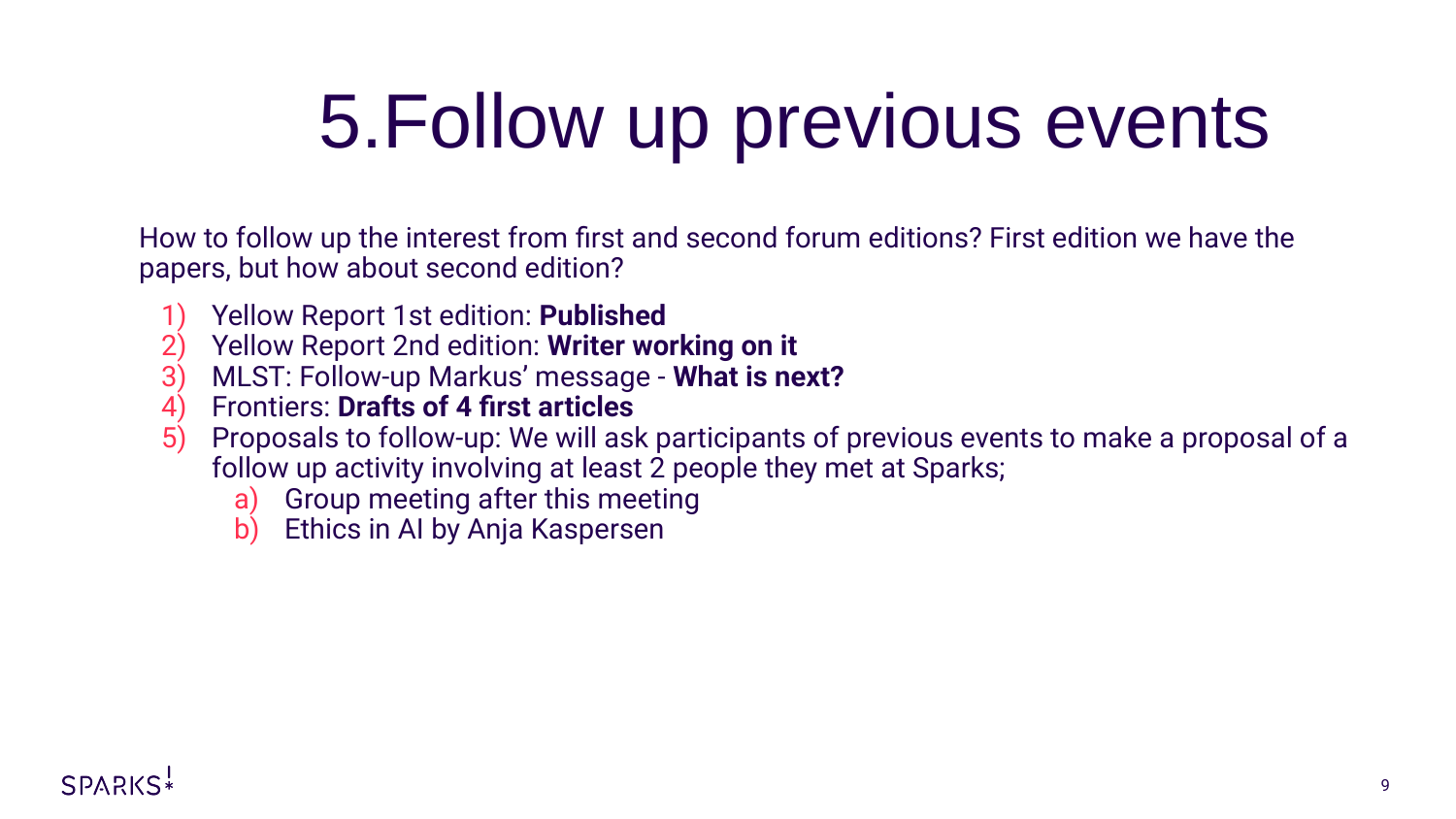

# 5.Follow up previous events
How to follow up the interest from first and second forum editions? First edition we have the papers, but how about second edition?
Yellow Report 1st edition: Published
Yellow Report 2nd edition: Writer working on it
MLST: Follow-up Markus’ message - What is next?
Frontiers: Drafts of 4 first articles
Proposals to follow-up: We will ask participants of previous events to make a proposal of a follow up activity involving at least 2 people they met at Sparks;
Group meeting after this meeting
Ethics in AI by Anja Kaspersen
9